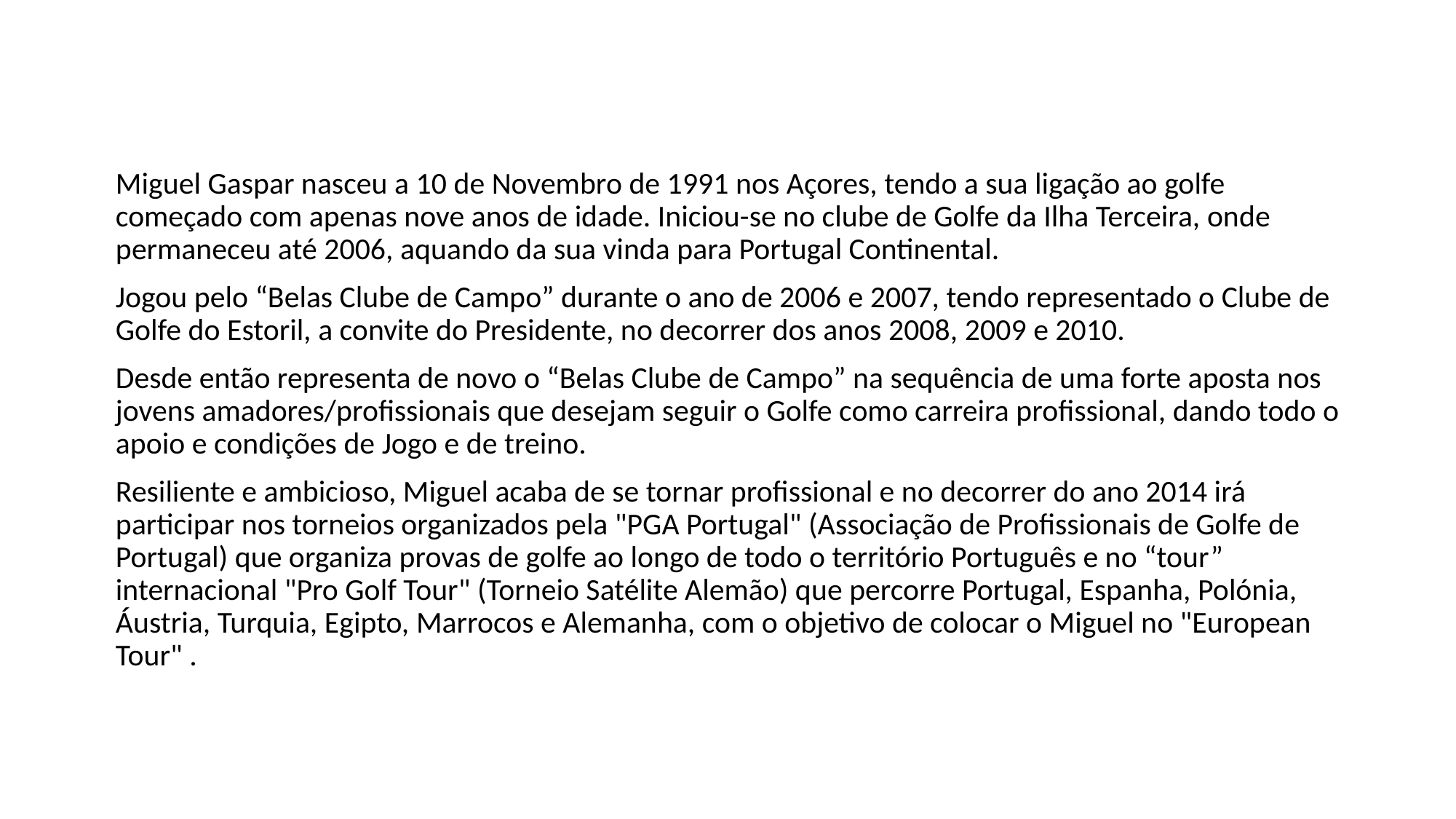

Miguel Gaspar nasceu a 10 de Novembro de 1991 nos Açores, tendo a sua ligação ao golfe começado com apenas nove anos de idade. Iniciou-se no clube de Golfe da Ilha Terceira, onde permaneceu até 2006, aquando da sua vinda para Portugal Continental.
Jogou pelo “Belas Clube de Campo” durante o ano de 2006 e 2007, tendo representado o Clube de Golfe do Estoril, a convite do Presidente, no decorrer dos anos 2008, 2009 e 2010.
Desde então representa de novo o “Belas Clube de Campo” na sequência de uma forte aposta nos jovens amadores/profissionais que desejam seguir o Golfe como carreira profissional, dando todo o apoio e condições de Jogo e de treino.
Resiliente e ambicioso, Miguel acaba de se tornar profissional e no decorrer do ano 2014 irá participar nos torneios organizados pela "PGA Portugal" (Associação de Profissionais de Golfe de Portugal) que organiza provas de golfe ao longo de todo o território Português e no “tour” internacional "Pro Golf Tour" (Torneio Satélite Alemão) que percorre Portugal, Espanha, Polónia, Áustria, Turquia, Egipto, Marrocos e Alemanha, com o objetivo de colocar o Miguel no "European Tour" .